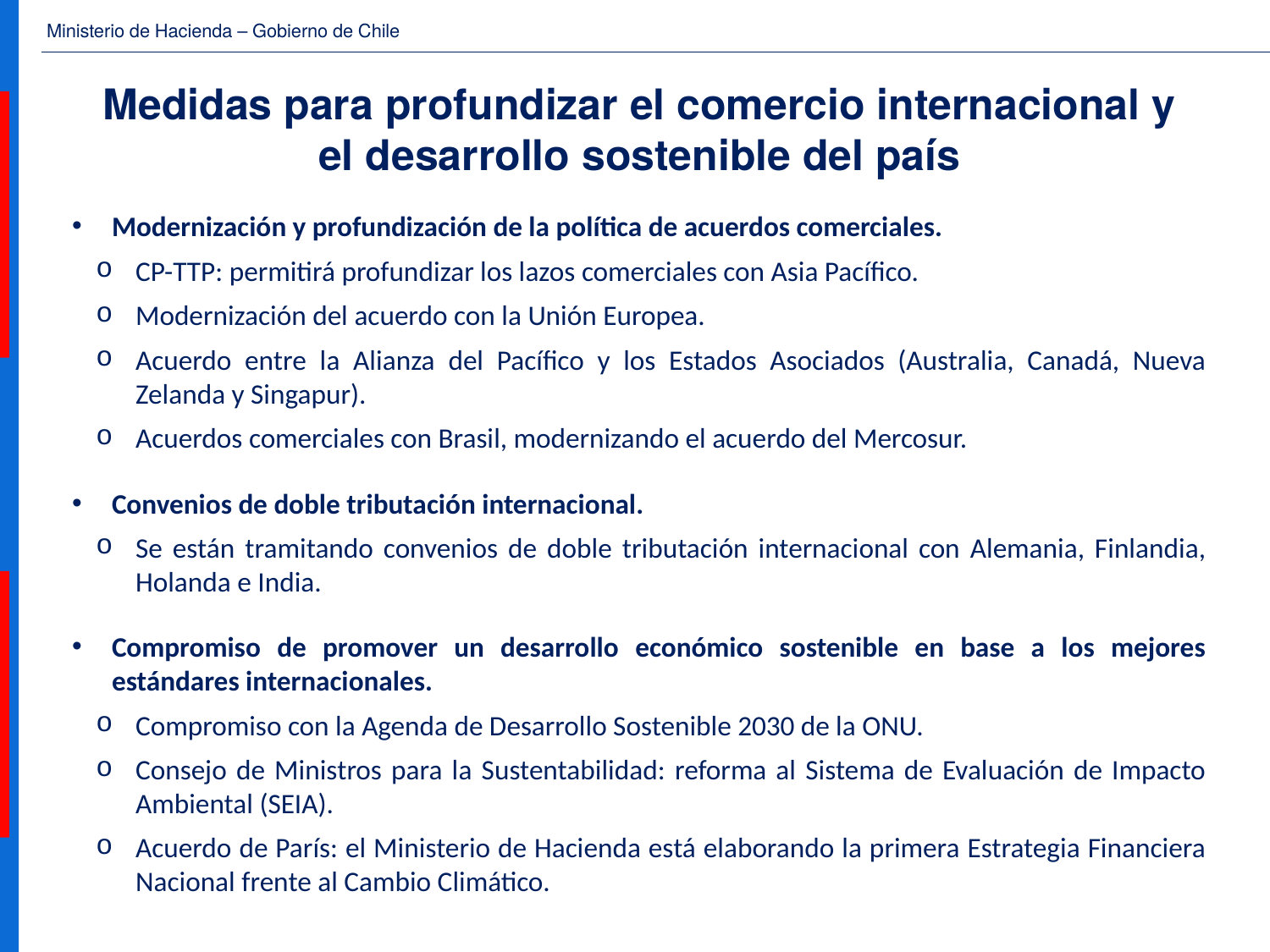

Medidas para profundizar el comercio internacional y el desarrollo sostenible del país
Modernización y profundización de la política de acuerdos comerciales.
CP-TTP: permitirá profundizar los lazos comerciales con Asia Pacífico.
Modernización del acuerdo con la Unión Europea.
Acuerdo entre la Alianza del Pacífico y los Estados Asociados (Australia, Canadá, Nueva Zelanda y Singapur).
Acuerdos comerciales con Brasil, modernizando el acuerdo del Mercosur.

Convenios de doble tributación internacional.
Se están tramitando convenios de doble tributación internacional con Alemania, Finlandia, Holanda e India.

Compromiso de promover un desarrollo económico sostenible en base a los mejores estándares internacionales.
Compromiso con la Agenda de Desarrollo Sostenible 2030 de la ONU.
Consejo de Ministros para la Sustentabilidad: reforma al Sistema de Evaluación de Impacto Ambiental (SEIA).
Acuerdo de París: el Ministerio de Hacienda está elaborando la primera Estrategia Financiera Nacional frente al Cambio Climático.